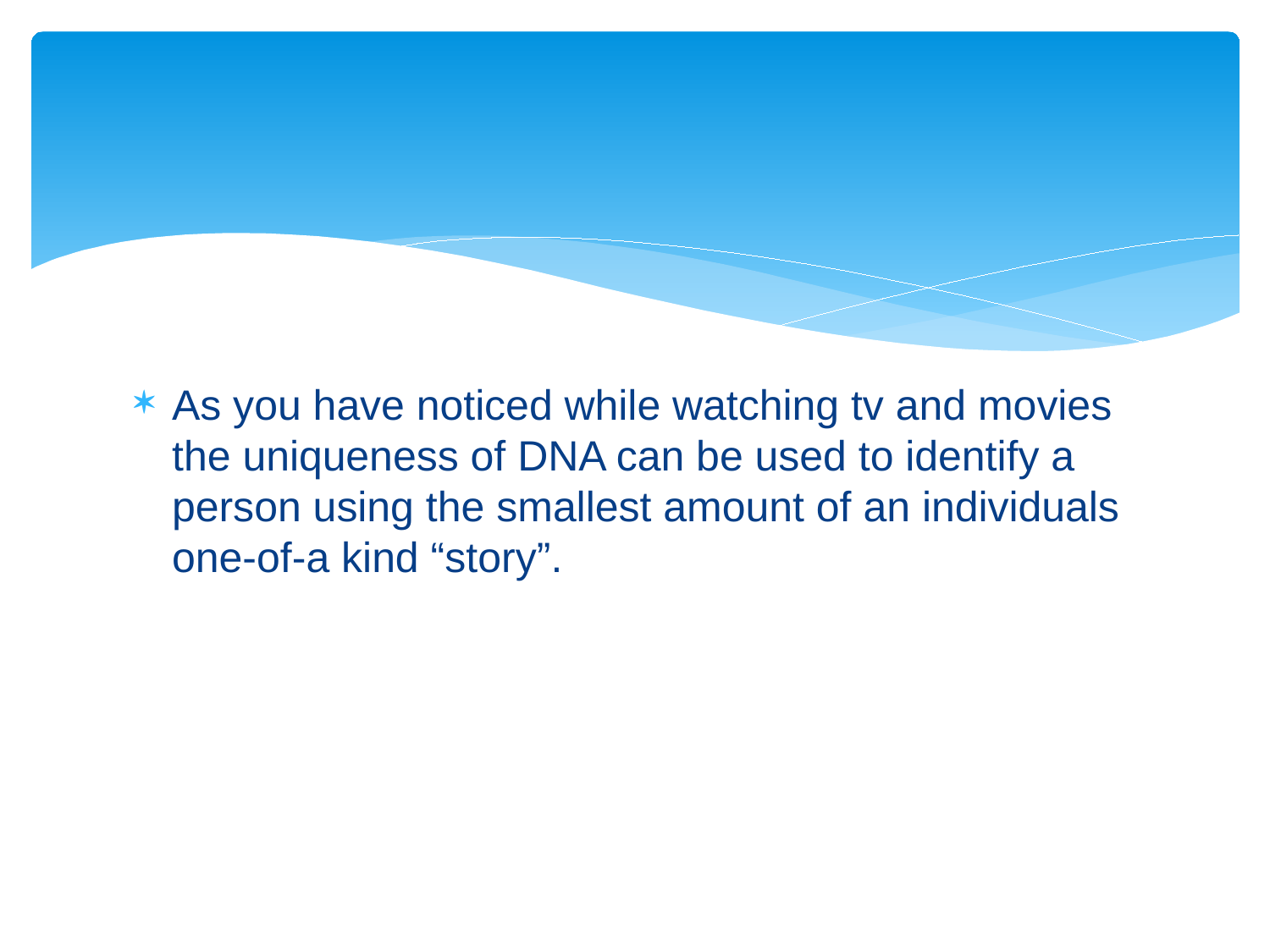

#
As you have noticed while watching tv and movies the uniqueness of DNA can be used to identify a person using the smallest amount of an individuals one-of-a kind “story”.